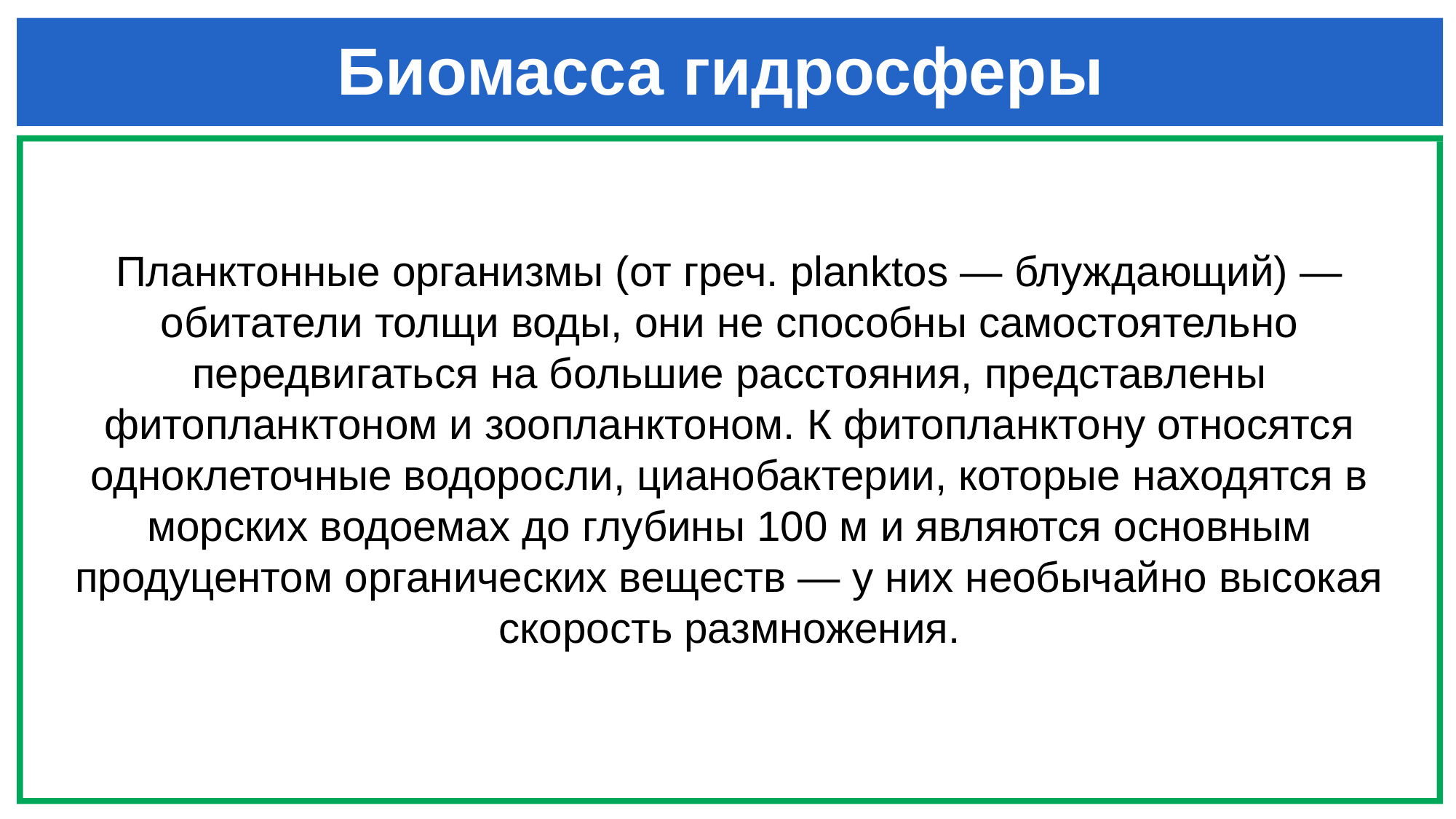

# Биомасса гидросферы
Планктонные организмы (от греч. planktos — блуждающий) — обитатели толщи воды, они не способны самостоятельно передвигаться на большие расстояния, представлены фитопланктоном и зоопланктоном. К фитопланктону относятся одноклеточные водоросли, цианобактерии, которые находятся в морских водоемах до глубины 100 м и являются основным продуцентом органических веществ — у них необычайно высокая скорость размножения.